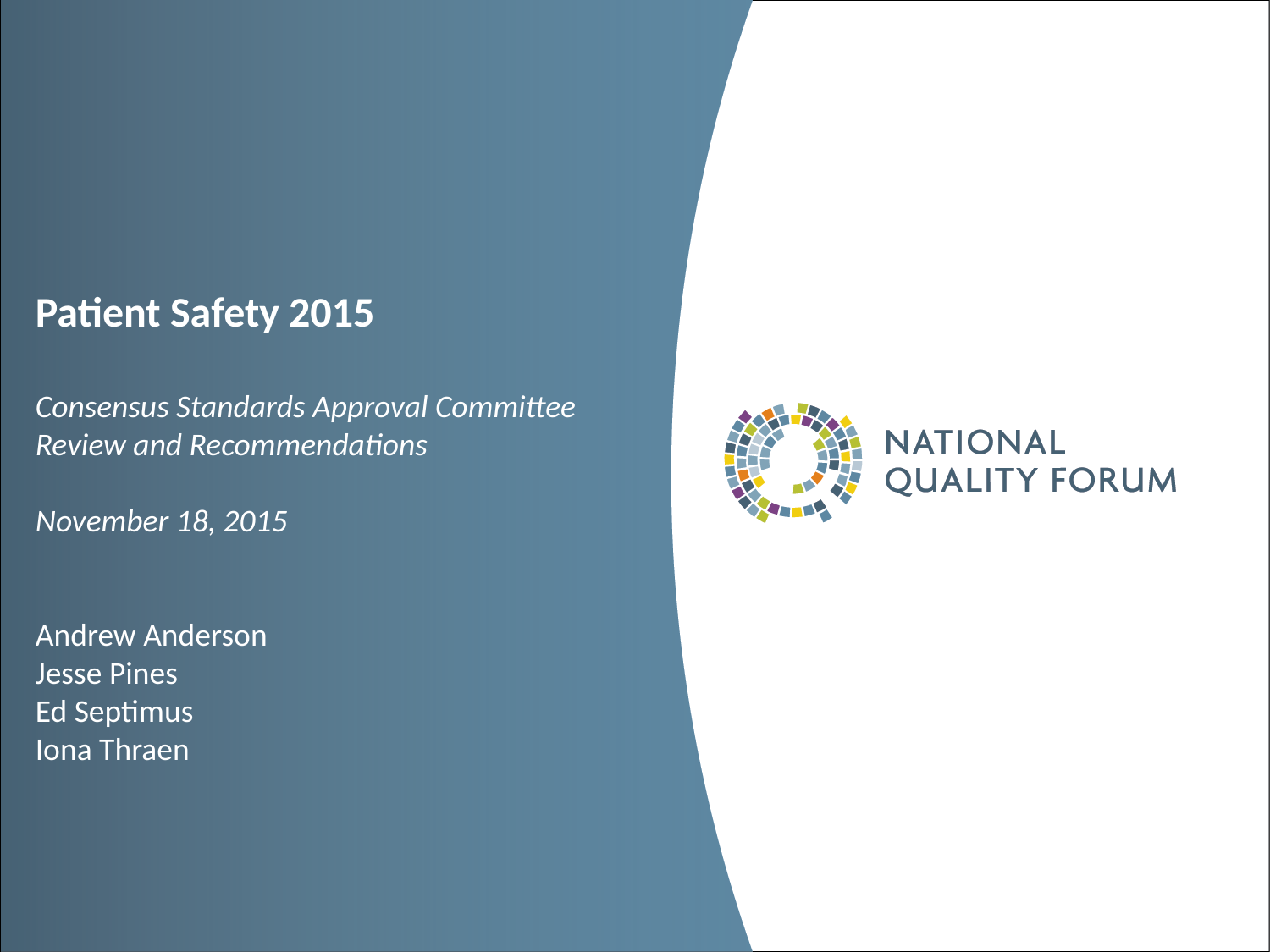

# Patient Safety 2015 Consensus Standards Approval Committee Review and Recommendations November 18, 2015 Andrew Anderson Jesse Pines Ed Septimus Iona Thraen